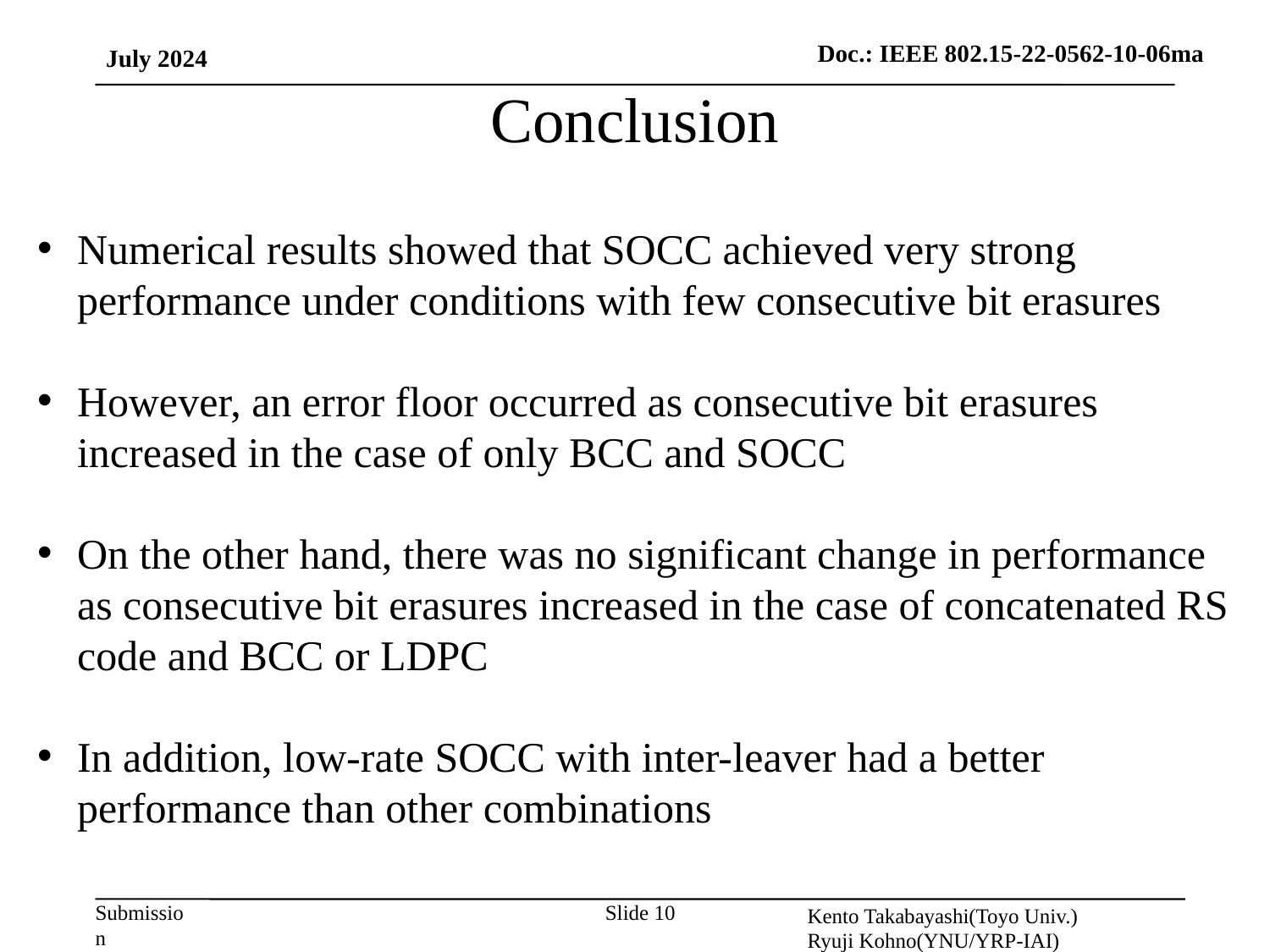

July 2024
# Conclusion
Numerical results showed that SOCC achieved very strong performance under conditions with few consecutive bit erasures

However, an error floor occurred as consecutive bit erasures increased in the case of only BCC and SOCC

On the other hand, there was no significant change in performance as consecutive bit erasures increased in the case of concatenated RS code and BCC or LDPC

In addition, low-rate SOCC with inter-leaver had a better performance than other combinations
Kento Takabayashi(Toyo Univ.)
Ryuji Kohno(YNU/YRP-IAI)
Slide 10